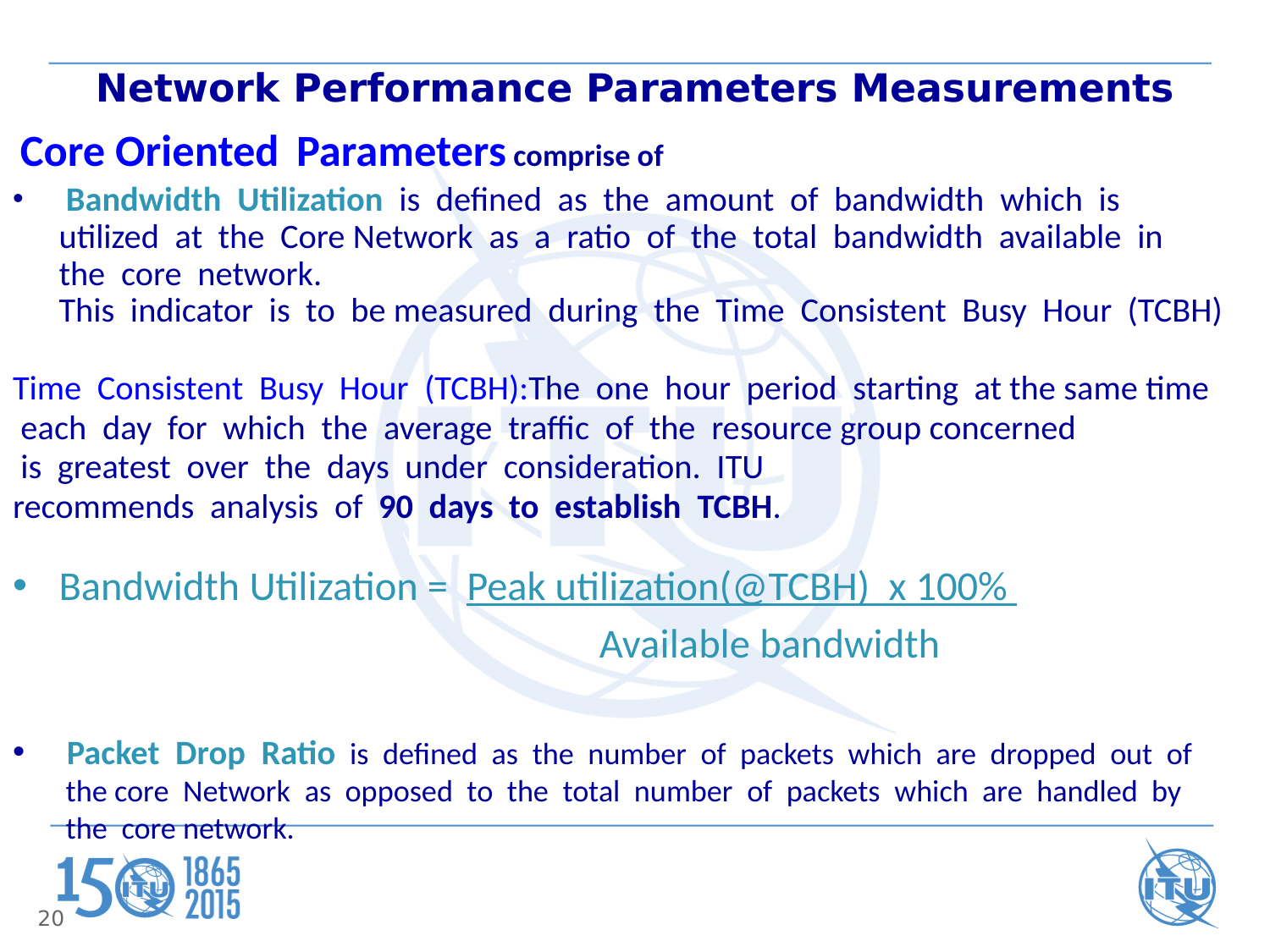

# Network Performance Parameters Measurements

  Core Oriented  Parameters comprise of
 Bandwidth  Utilization  is  defined  as  the  amount  of  bandwidth  which  is  
utilized  at  the  Core Network  as  a  ratio  of  the  total  bandwidth  available  in  
the  core  network.  
This  indicator  is  to  be measured  during  the  Time  Consistent  Busy  Hour  (TCBH)
Time  Consistent  Busy  Hour  (TCBH):The  one  hour  period  starting  at the same time
 each  day  for  which  the  average  traffic  of  the  resource group concerned
 is  greatest  over  the  days  under  consideration.  ITU
recommends  analysis  of  90  days  to  establish  TCBH.

Bandwidth Utilization =  Peak utilization(@TCBH)  x 100%
                                                               Available bandwidth

 Packet  Drop  Ratio  is  defined  as  the  number  of  packets  which  are  dropped  out  of 
 the core  Network  as  opposed  to  the  total  number  of  packets  which  are  handled  by 
 the  core network.
20